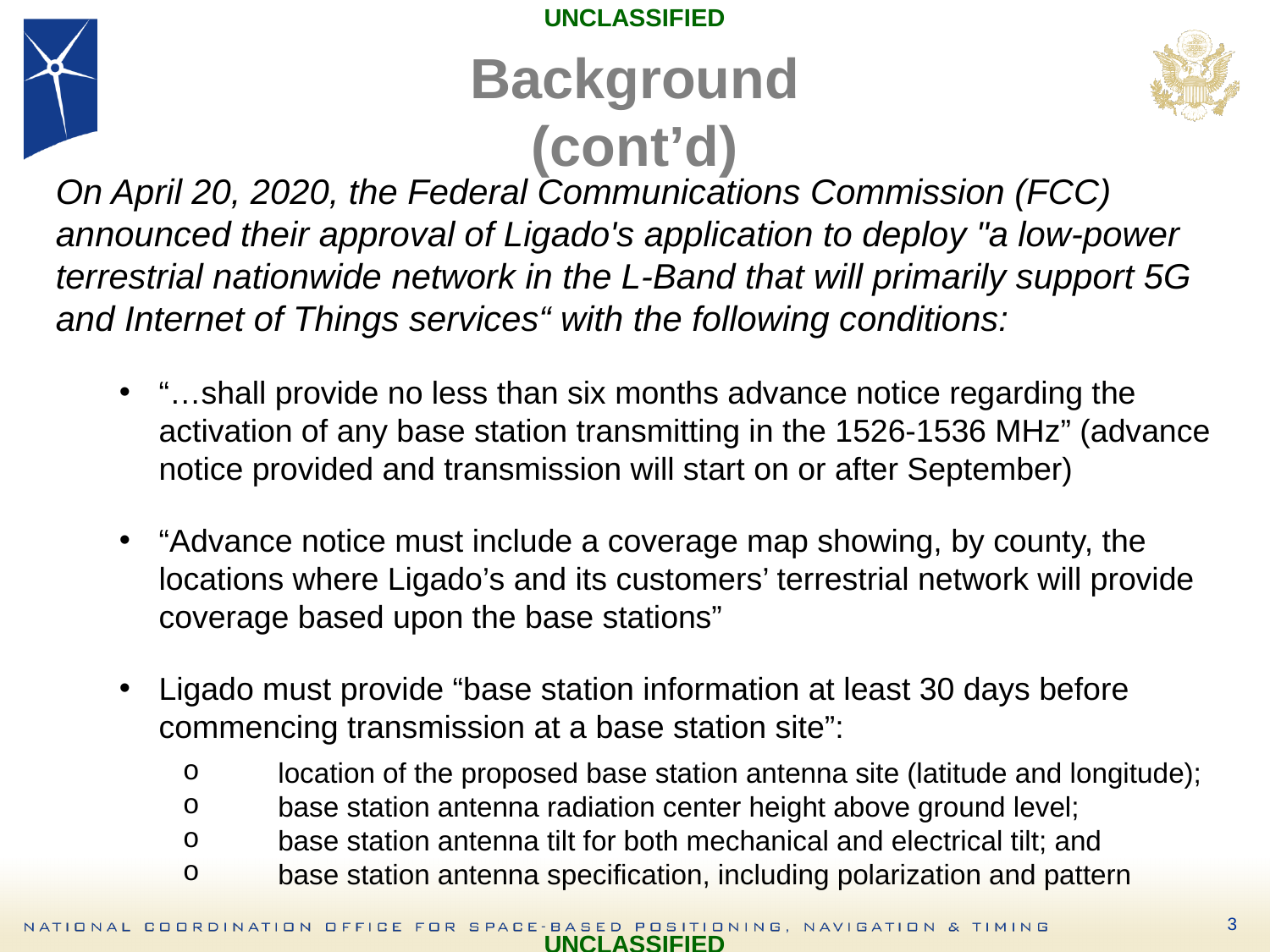

UNCLASSIFIED
# Background (cont’d)
On April 20, 2020, the Federal Communications Commission (FCC) announced their approval of Ligado's application to deploy "a low-power terrestrial nationwide network in the L-Band that will primarily support 5G and Internet of Things services“ with the following conditions:

“…shall provide no less than six months advance notice regarding the activation of any base station transmitting in the 1526-1536 MHz” (advance notice provided and transmission will start on or after September)

“Advance notice must include a coverage map showing, by county, the locations where Ligado’s and its customers’ terrestrial network will provide coverage based upon the base stations”

Ligado must provide “base station information at least 30 days before commencing transmission at a base station site”:
location of the proposed base station antenna site (latitude and longitude);
base station antenna radiation center height above ground level;
base station antenna tilt for both mechanical and electrical tilt; and
base station antenna specification, including polarization and pattern
3
UNCLASSIFIED